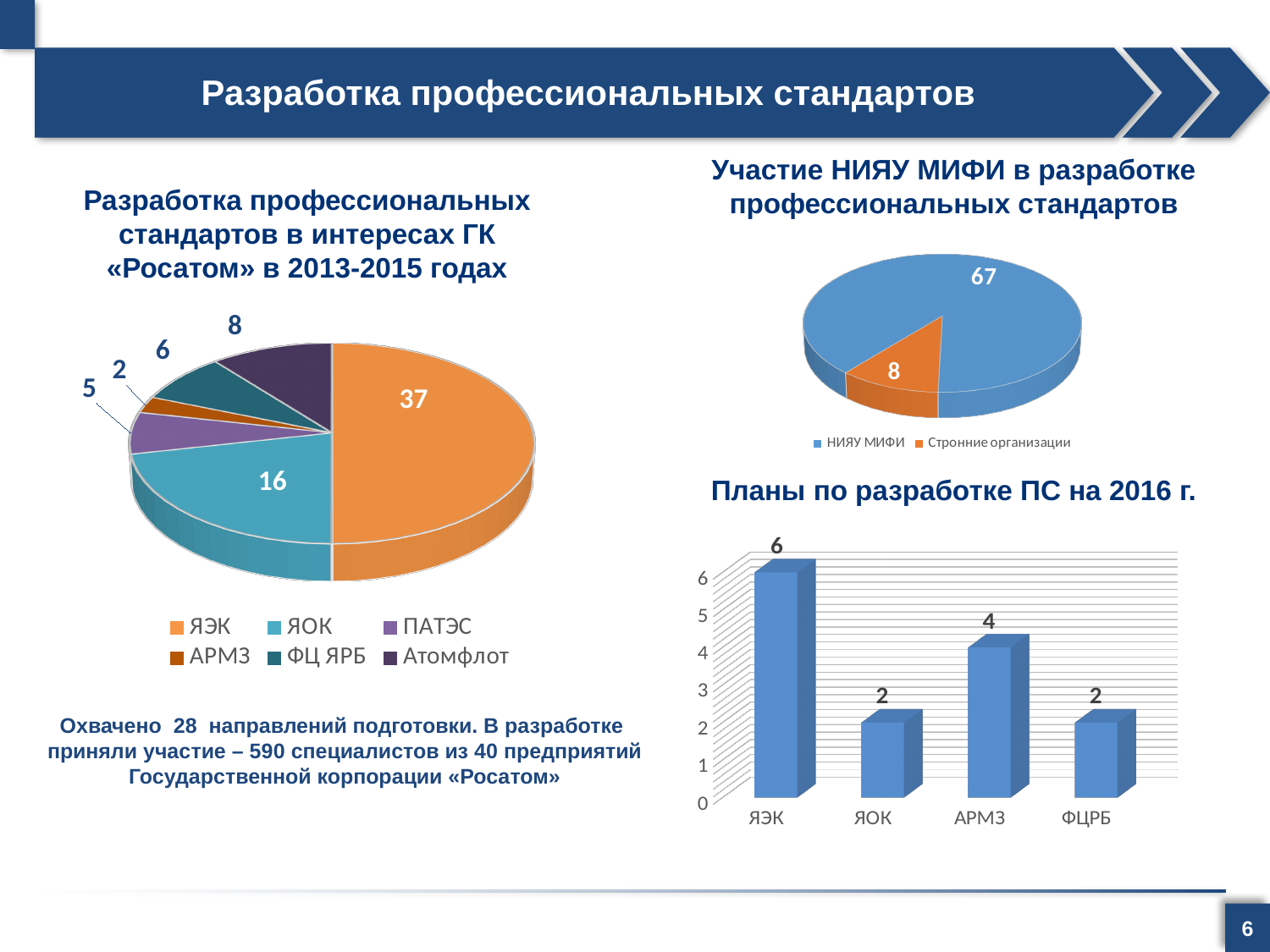

Разработка профессиональных стандартов
Участие НИЯУ МИФИ в разработке профессиональных стандартов
Разработка профессиональных стандартов в интересах ГК «Росатом» в 2013-2015 годах

[unsupported chart]

[unsupported chart]

Планы по разработке ПС на 2016 г.

[unsupported chart]

Охвачено  28  направлений подготовки. В разработке  приняли участие – 590 специалистов из 40 предприятий Государственной корпорации «Росатом»
6